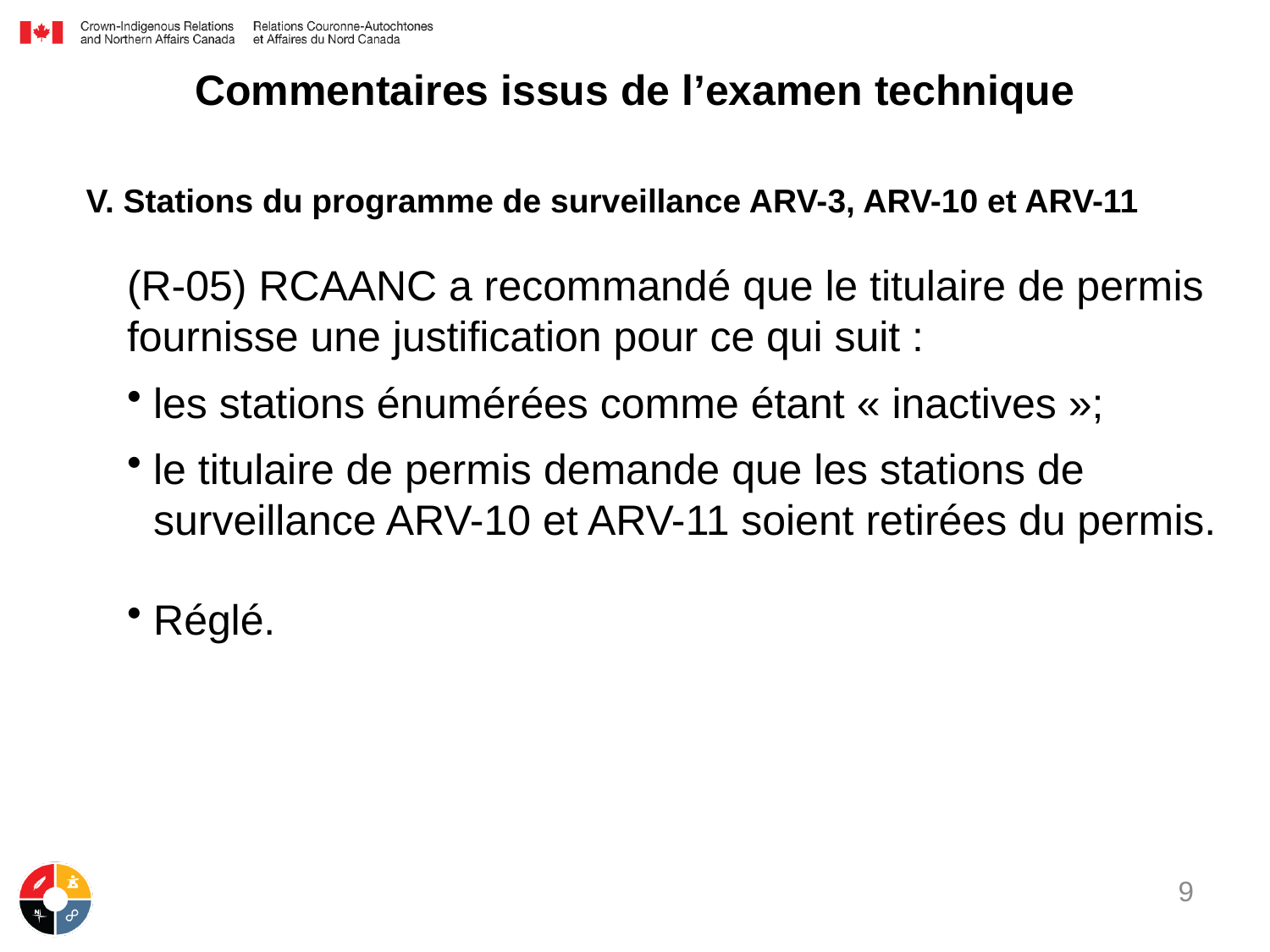

# Commentaires issus de l’examen technique
V. Stations du programme de surveillance ARV-3, ARV-10 et ARV-11

(R-05) RCAANC a recommandé que le titulaire de permis fournisse une justification pour ce qui suit :
les stations énumérées comme étant « inactives »;
le titulaire de permis demande que les stations de surveillance ARV-10 et ARV-11 soient retirées du permis.

Réglé.

9